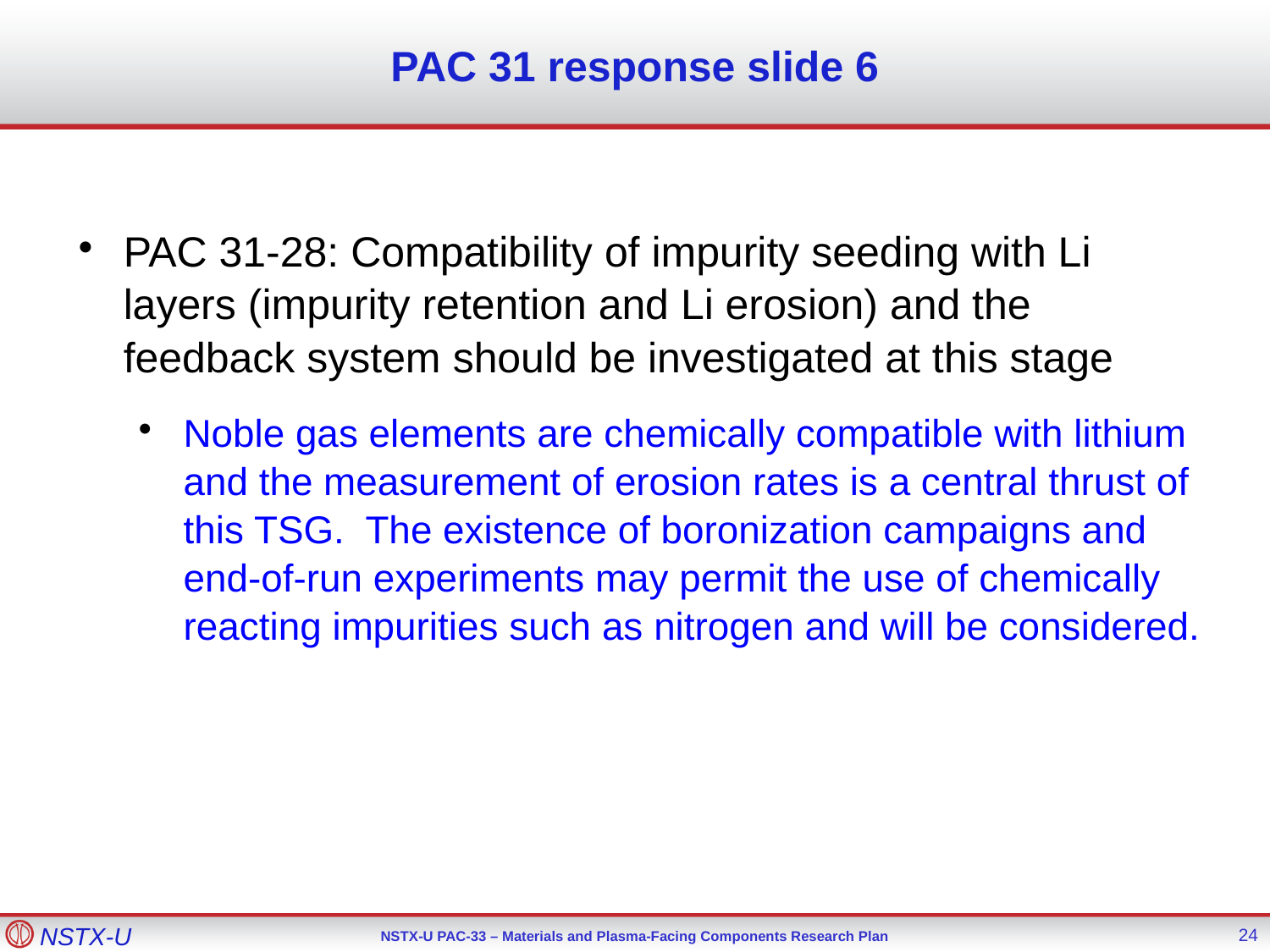

PAC 31 response slide 6
PAC 31-28: Compatibility of impurity seeding with Li layers (impurity retention and Li erosion) and the feedback system should be investigated at this stage
Noble gas elements are chemically compatible with lithium and the measurement of erosion rates is a central thrust of this TSG.  The existence of boronization campaigns and end-of-run experiments may permit the use of chemically reacting impurities such as nitrogen and will be considered.
24